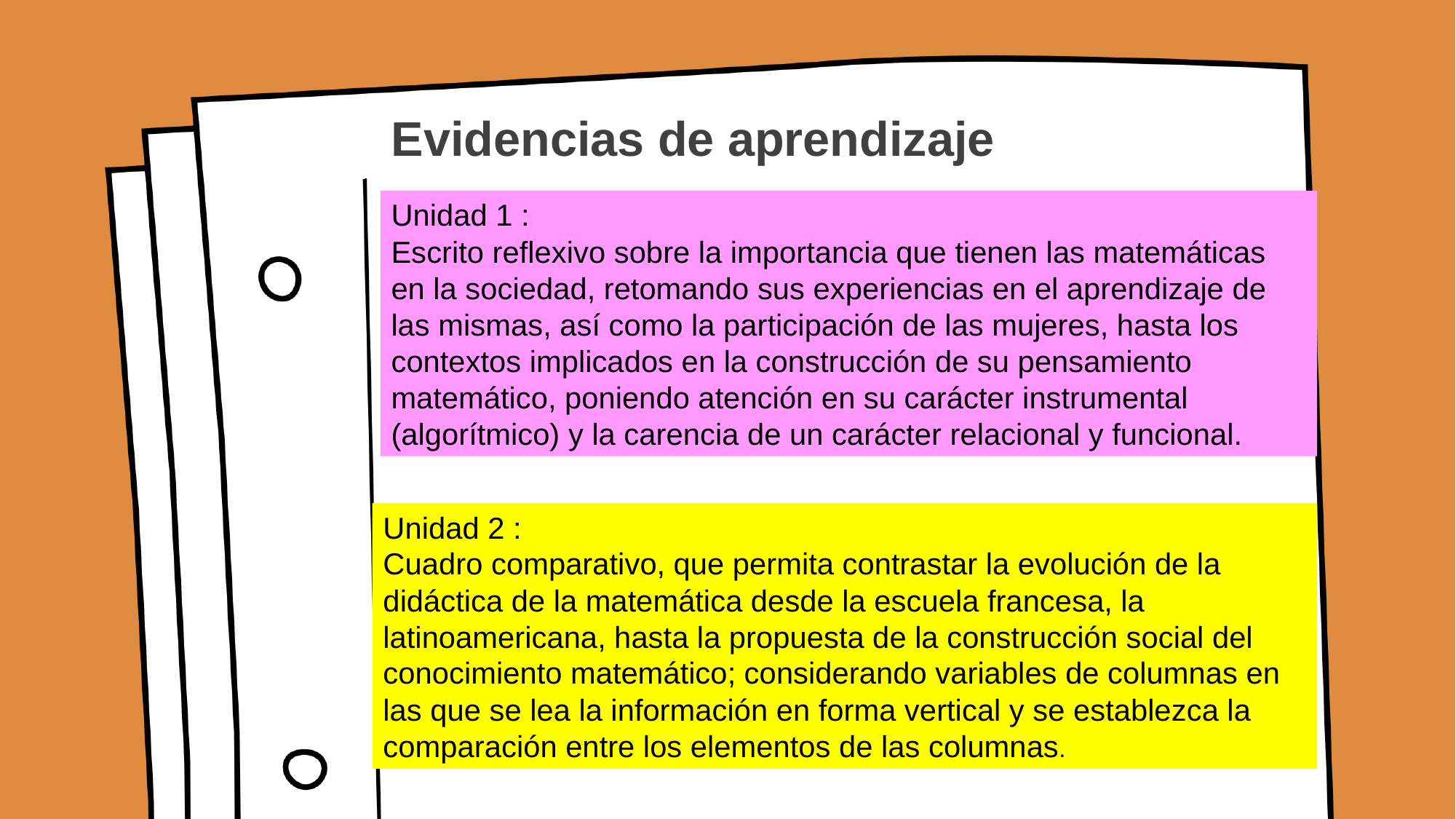

# Evidencias de aprendizaje

Unidad 1 :
Escrito reflexivo sobre la importancia que tienen las matemáticas en la sociedad, retomando sus experiencias en el aprendizaje de las mismas, así como la participación de las mujeres, hasta los contextos implicados en la construcción de su pensamiento matemático, poniendo atención en su carácter instrumental (algorítmico) y la carencia de un carácter relacional y funcional.
Unidad 2 :
Cuadro comparativo, que permita contrastar la evolución de la didáctica de la matemática desde la escuela francesa, la latinoamericana, hasta la propuesta de la construcción social del conocimiento matemático; considerando variables de columnas en las que se lea la información en forma vertical y se establezca la comparación entre los elementos de las columnas.